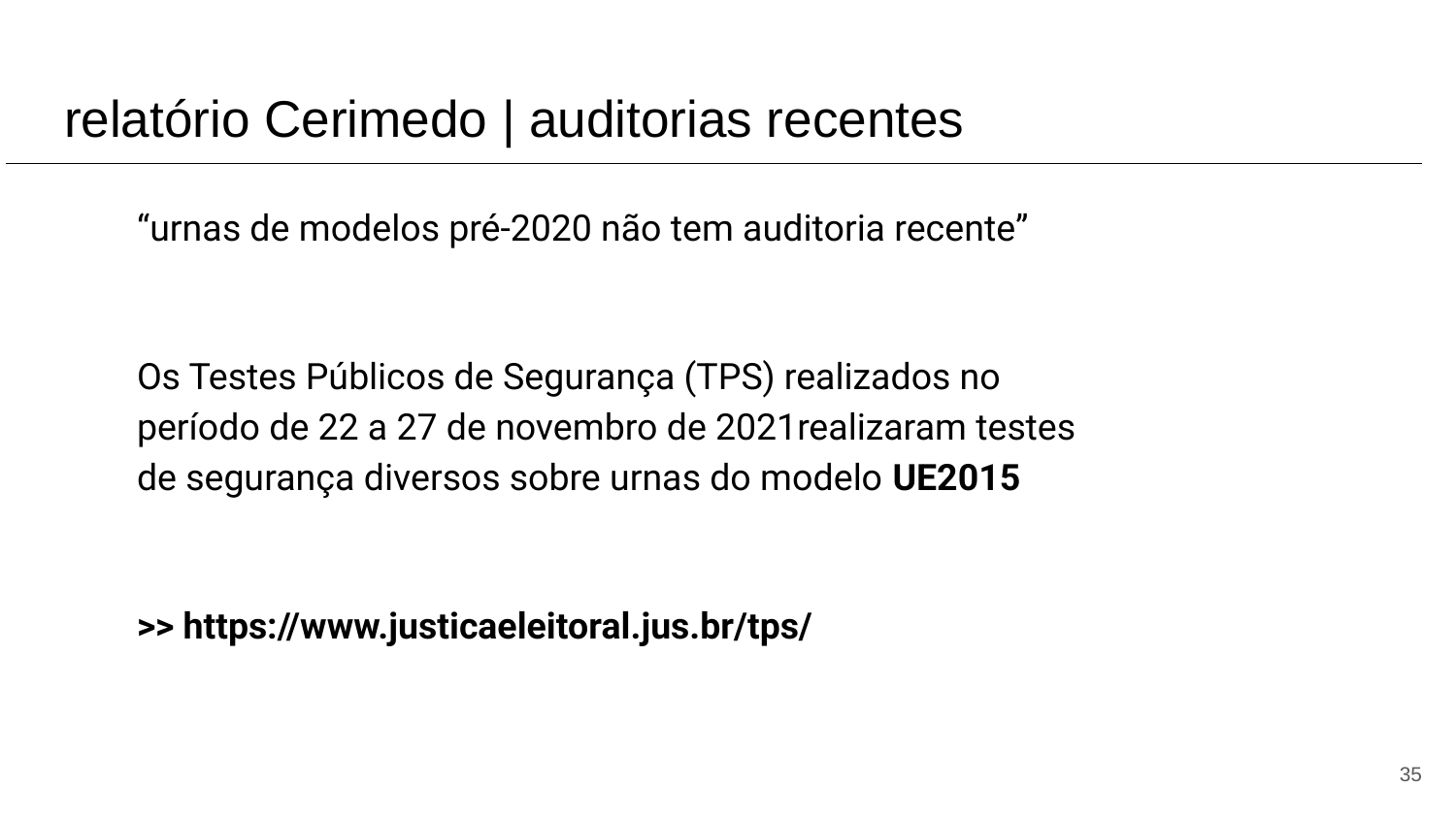

# relatório Cerimedo | auditorias recentes
“urnas de modelos pré-2020 não tem auditoria recente”

Os Testes Públicos de Segurança (TPS) realizados no período de 22 a 27 de novembro de 2021realizaram testes de segurança diversos sobre urnas do modelo UE2015

>> https://www.justicaeleitoral.jus.br/tps/
35